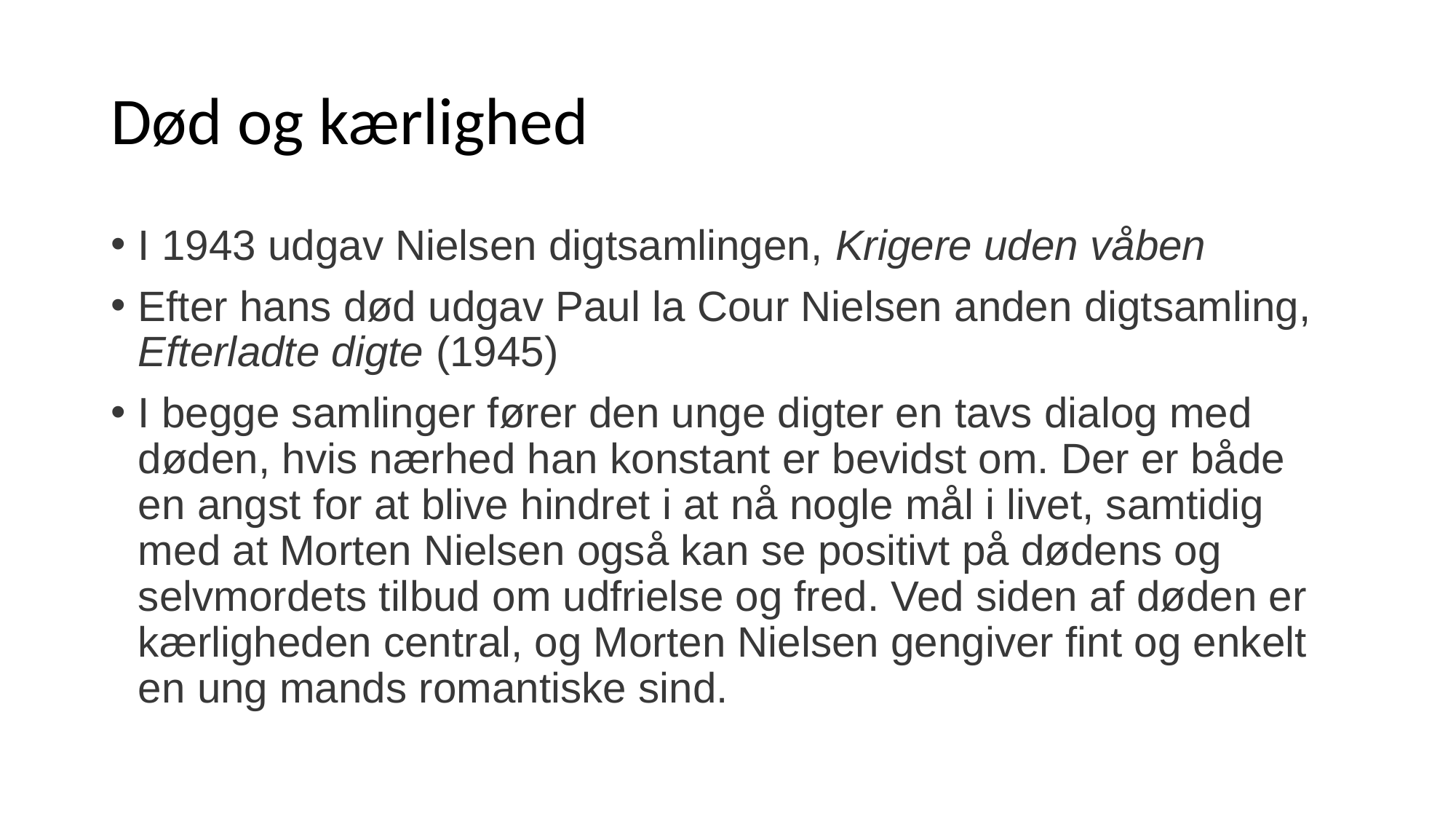

# Død og kærlighed
I 1943 udgav Nielsen digtsamlingen, Krigere uden våben
Efter hans død udgav Paul la Cour Nielsen anden digtsamling, Efterladte digte (1945)
I begge samlinger fører den unge digter en tavs dialog med døden, hvis nærhed han konstant er bevidst om. Der er både en angst for at blive hindret i at nå nogle mål i livet, samtidig med at Morten Nielsen også kan se positivt på dødens og selvmordets tilbud om udfrielse og fred. Ved siden af døden er kærligheden central, og Morten Nielsen gengiver fint og enkelt en ung mands romantiske sind.